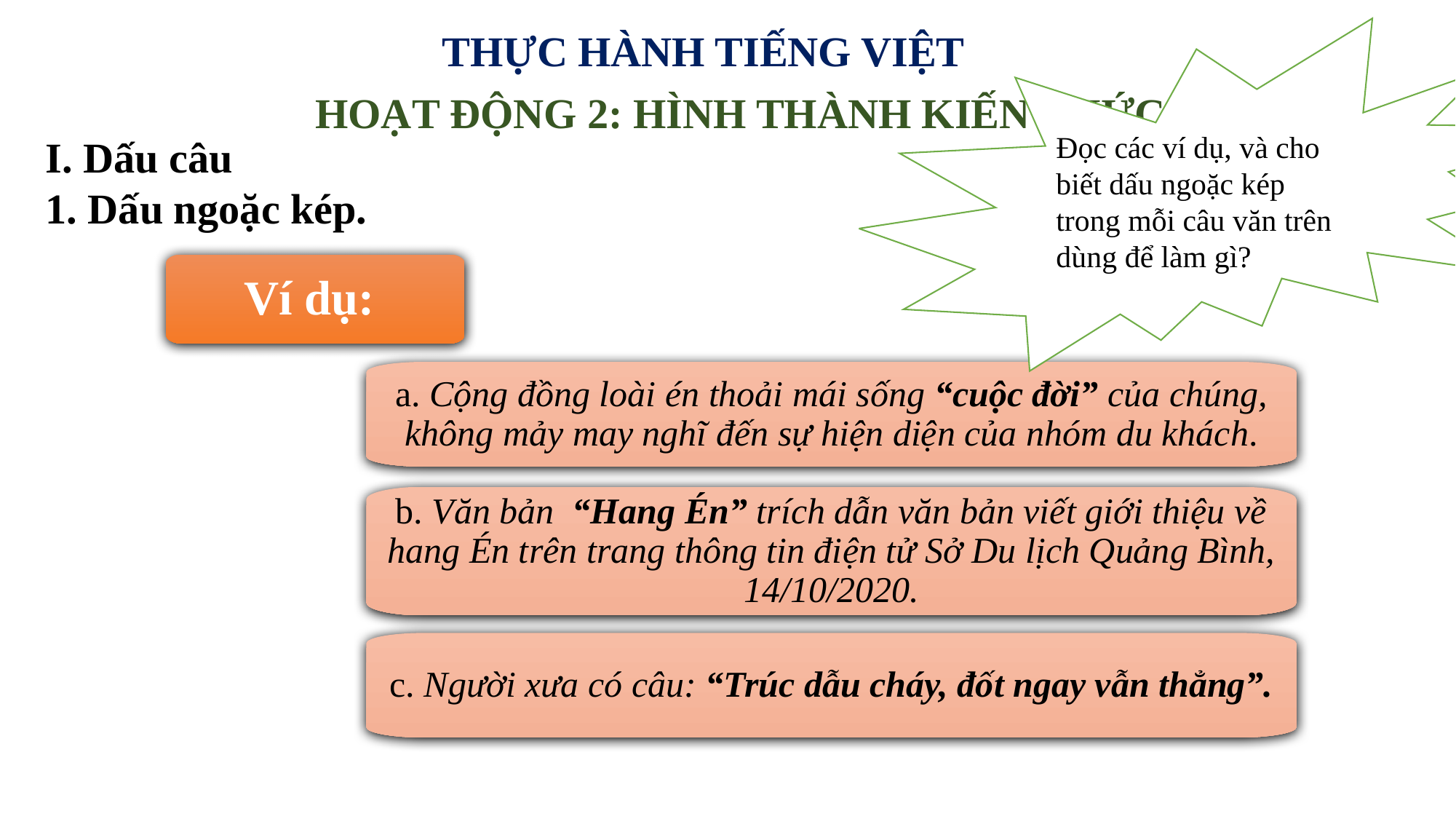

THỰC HÀNH TIẾNG VIỆT
Đọc các ví dụ, và cho biết dấu ngoặc kép trong mỗi câu văn trên dùng để làm gì?
HOẠT ĐỘNG 2: HÌNH THÀNH KIẾN THỨC
I. Dấu câu
1. Dấu ngoặc kép.
Ví dụ:
a. Cộng đồng loài én thoải mái sống “cuộc đời” của chúng, không mảy may nghĩ đến sự hiện diện của nhóm du khách.
b. Văn bản  “Hang Én” trích dẫn văn bản viết giới thiệu về hang Én trên trang thông tin điện tử Sở Du lịch Quảng Bình, 14/10/2020.
c. Người xưa có câu: “Trúc dẫu cháy, đốt ngay vẫn thẳng”.